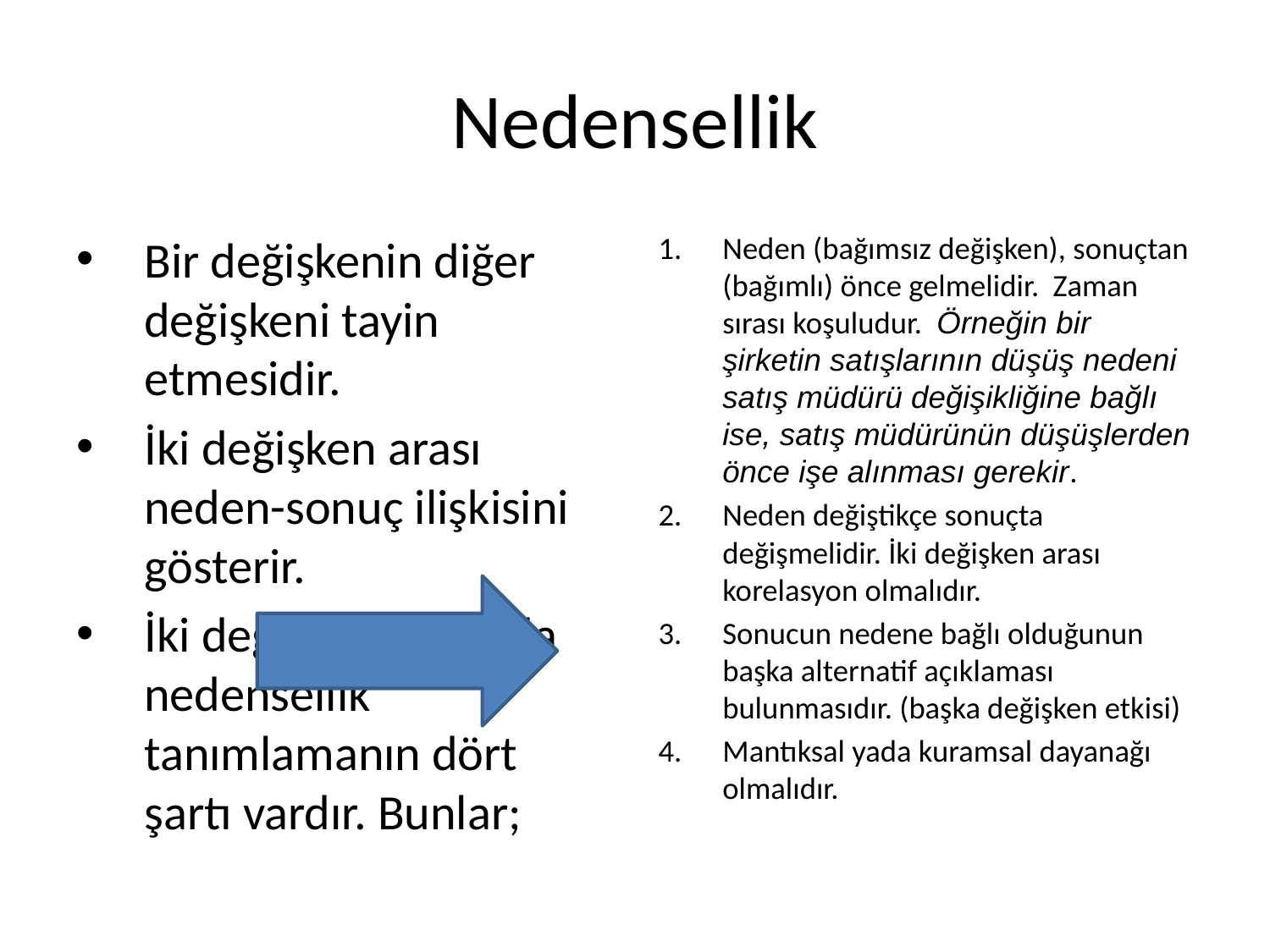

# Nedensellik
Bir değişkenin diğer değişkeni tayin etmesidir.
İki değişken arası neden-sonuç ilişkisini gösterir.
İki değişken arasında nedensellik tanımlamanın dört şartı vardır. Bunlar;
Neden (bağımsız değişken), sonuçtan (bağımlı) önce gelmelidir.  Zaman sırası koşuludur.  Örneğin bir şirketin satışlarının düşüş nedeni satış müdürü değişikliğine bağlı ise, satış müdürünün düşüşlerden önce işe alınması gerekir.
Neden değiştikçe sonuçta değişmelidir. İki değişken arası korelasyon olmalıdır.
Sonucun nedene bağlı olduğunun başka alternatif açıklaması bulunmasıdır. (başka değişken etkisi)
Mantıksal yada kuramsal dayanağı olmalıdır.